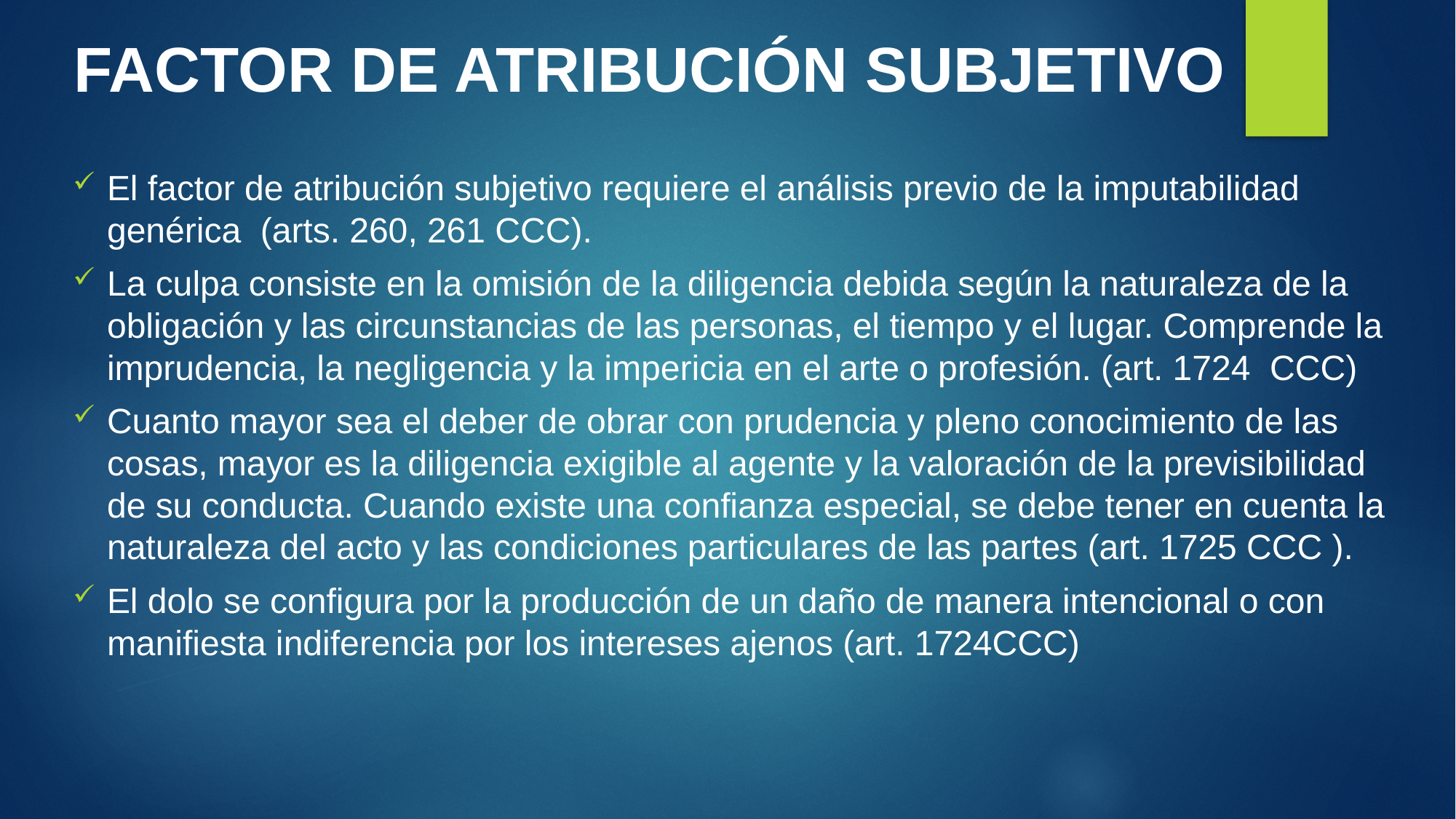

# FACTOR DE ATRIBUCIÓN SUBJETIVO
El factor de atribución subjetivo requiere el análisis previo de la imputabilidad genérica  (arts. 260, 261 CCC).
La culpa consiste en la omisión de la diligencia debida según la naturaleza de la obligación y las circunstancias de las personas, el tiempo y el lugar. Comprende la imprudencia, la negligencia y la impericia en el arte o profesión. (art. 1724  CCC)
Cuanto mayor sea el deber de obrar con prudencia y pleno conocimiento de las cosas, mayor es la diligencia exigible al agente y la valoración de la previsibilidad de su conducta. Cuando existe una confianza especial, se debe tener en cuenta la naturaleza del acto y las condiciones particulares de las partes (art. 1725 CCC ).
El dolo se configura por la producción de un daño de manera intencional o con manifiesta indiferencia por los intereses ajenos (art. 1724CCC)